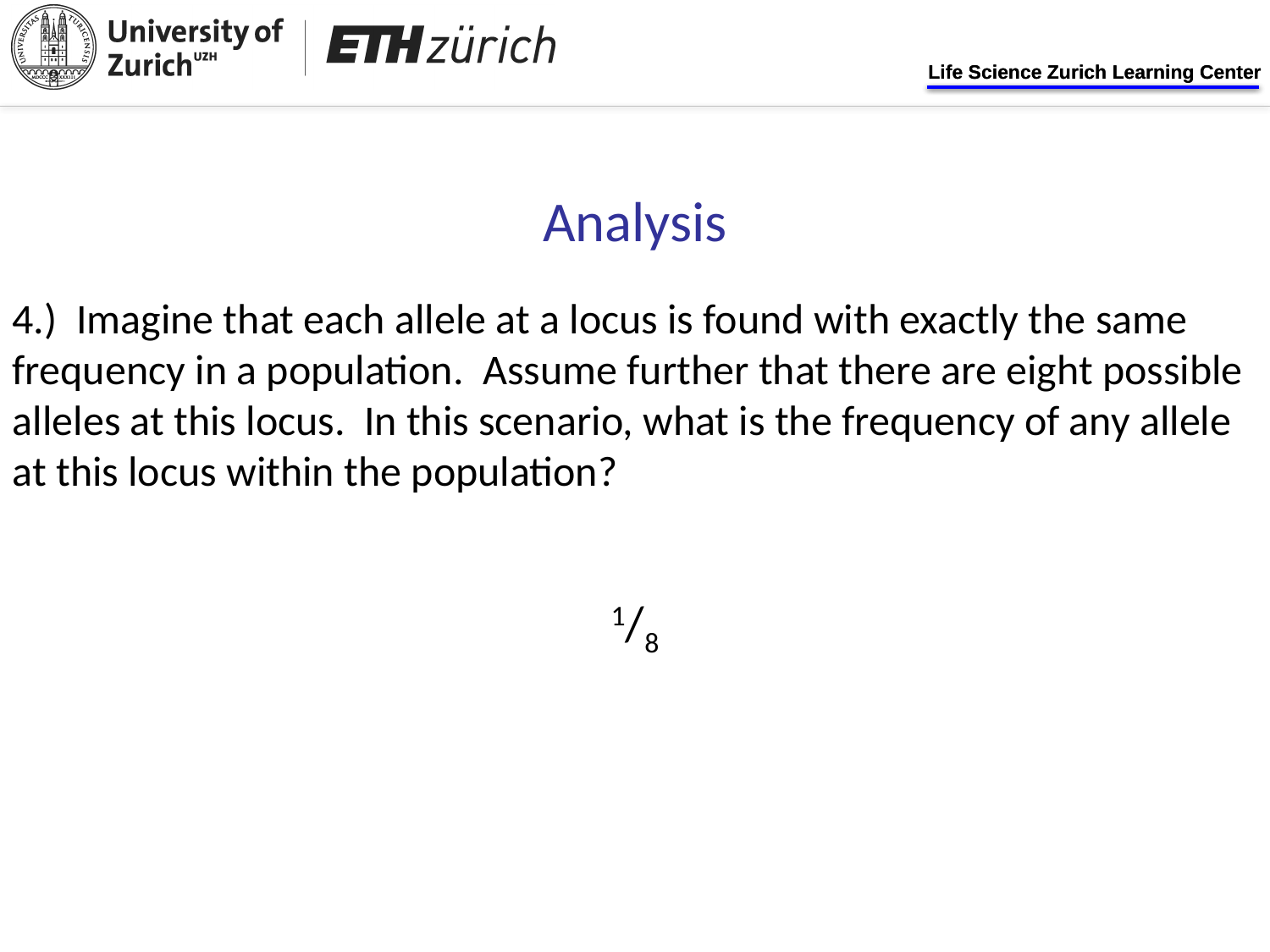

Analysis
4.)  Imagine that each allele at a locus is found with exactly the same frequency in a population.  Assume further that there are eight possible alleles at this locus.  In this scenario, what is the frequency of any allele at this locus within the population?

1/8